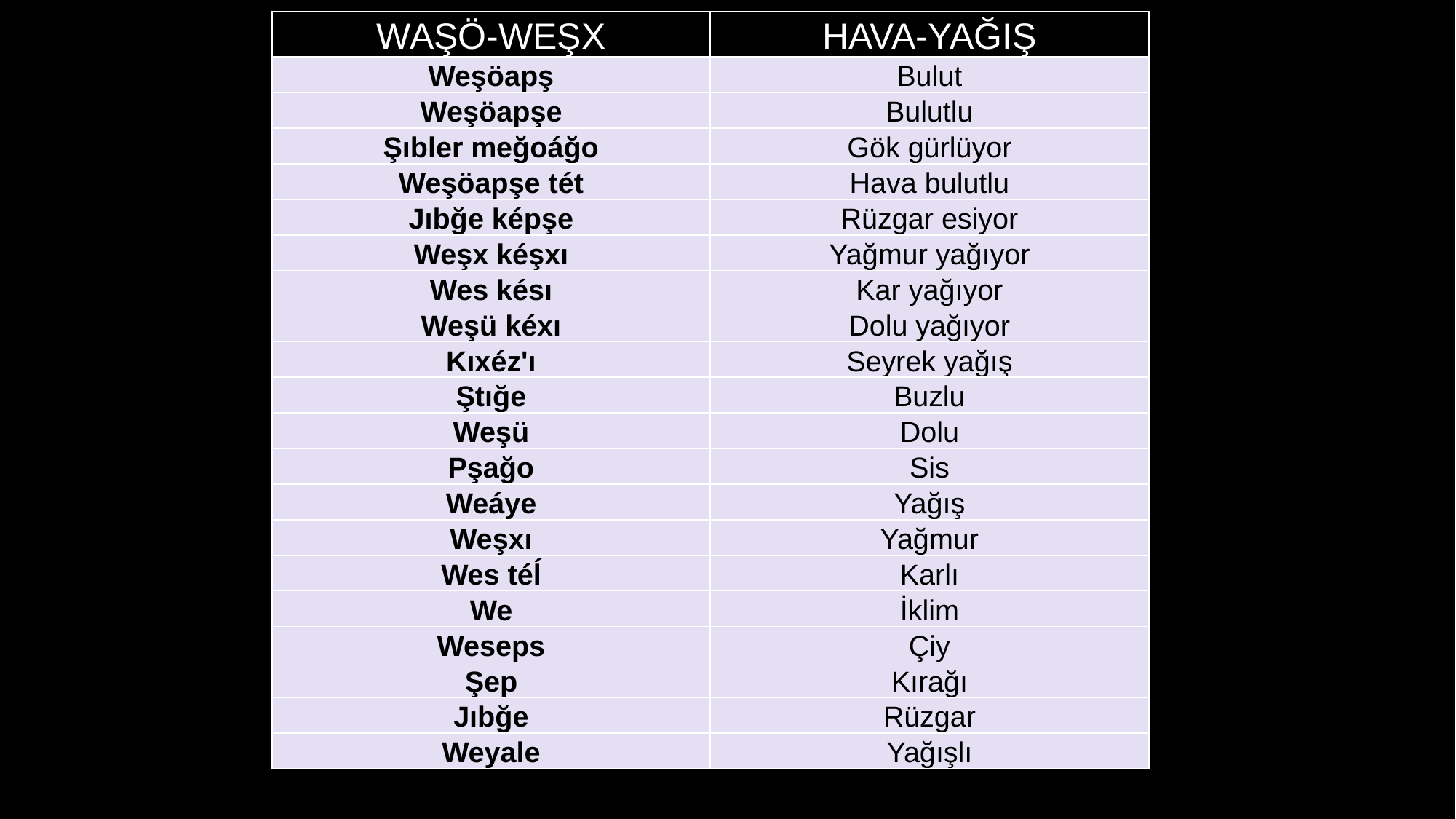

| WAŞÖ-WEŞX | HAVA-YAĞIŞ |
| --- | --- |
| Weşöapş | Bulut |
| Weşöapşe | Bulutlu |
| Şıbler meğoáğo | Gök gürlüyor |
| Weşöapşe tét | Hava bulutlu |
| Jıbğe képşe | Rüzgar esiyor |
| Weşx kéşxı | Yağmur yağıyor |
| Wes késı | Kar yağıyor |
| Weşü kéxı | Dolu yağıyor |
| Kıxéz'ı | Seyrek yağış |
| Ştığe | Buzlu |
| Weşü | Dolu |
| Pşağo | Sis |
| Weáye | Yağış |
| Weşxı | Yağmur |
| Wes téĺ | Karlı |
| We | İklim |
| Weseps | Çiy |
| Şep | Kırağı |
| Jıbğe | Rüzgar |
| Weyale | Yağışlı |
www.danef.net